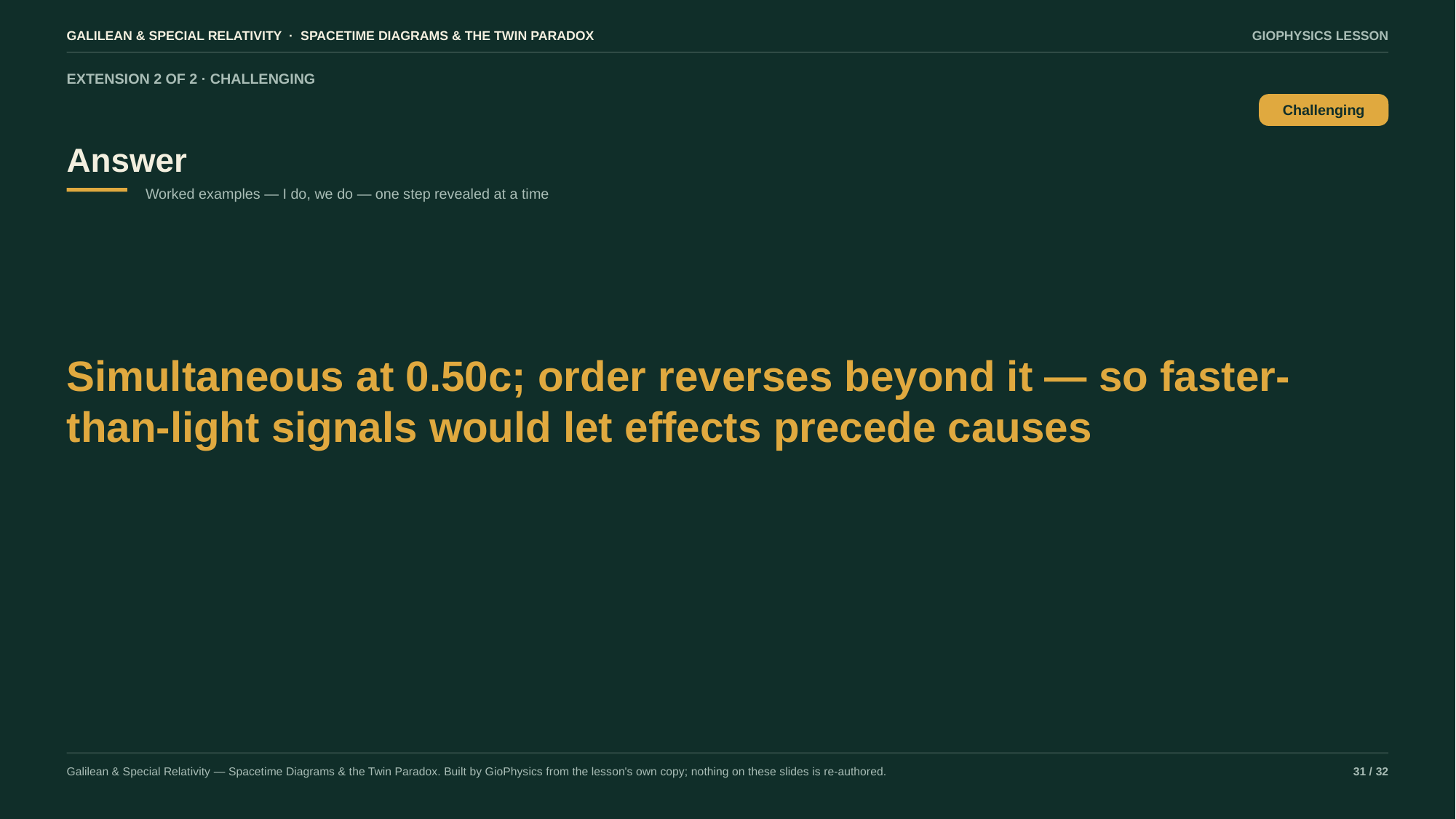

GALILEAN & SPECIAL RELATIVITY  ·  SPACETIME DIAGRAMS & THE TWIN PARADOX
GIOPHYSICS LESSON

EXTENSION 2 OF 2 · CHALLENGING
Answer

Challenging
Worked examples — I do, we do — one step revealed at a time

Simultaneous at 0.50c; order reverses beyond it — so faster-than-light signals would let effects precede causes

Galilean & Special Relativity — Spacetime Diagrams & the Twin Paradox. Built by GioPhysics from the lesson's own copy; nothing on these slides is re-authored.
31 / 32